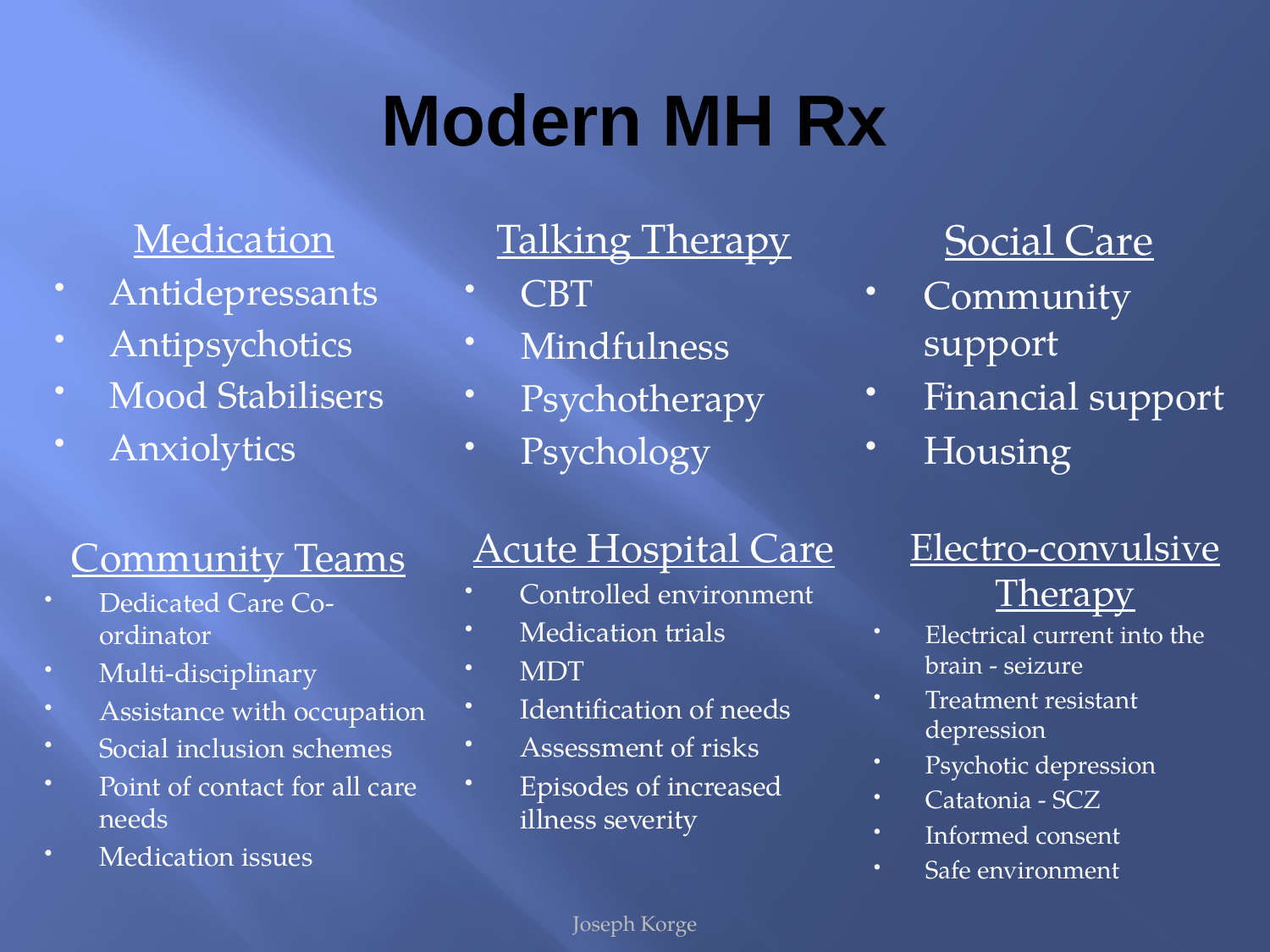

# Modern MH Rx
Medication
Antidepressants
Antipsychotics
Mood Stabilisers
Anxiolytics

Talking Therapy
CBT
Mindfulness
Psychotherapy
Psychology

Social Care
Community support
Financial support
Housing

Acute Hospital Care
Controlled environment
Medication trials
MDT
Identification of needs
Assessment of risks
Episodes of increased illness severity

Electro-convulsive Therapy
Electrical current into the brain - seizure
Treatment resistant depression
Psychotic depression
Catatonia - SCZ
Informed consent
Safe environment

Community Teams
Dedicated Care Co-ordinator
Multi-disciplinary
Assistance with occupation
Social inclusion schemes
Point of contact for all care needs
Medication issues

Joseph Korge